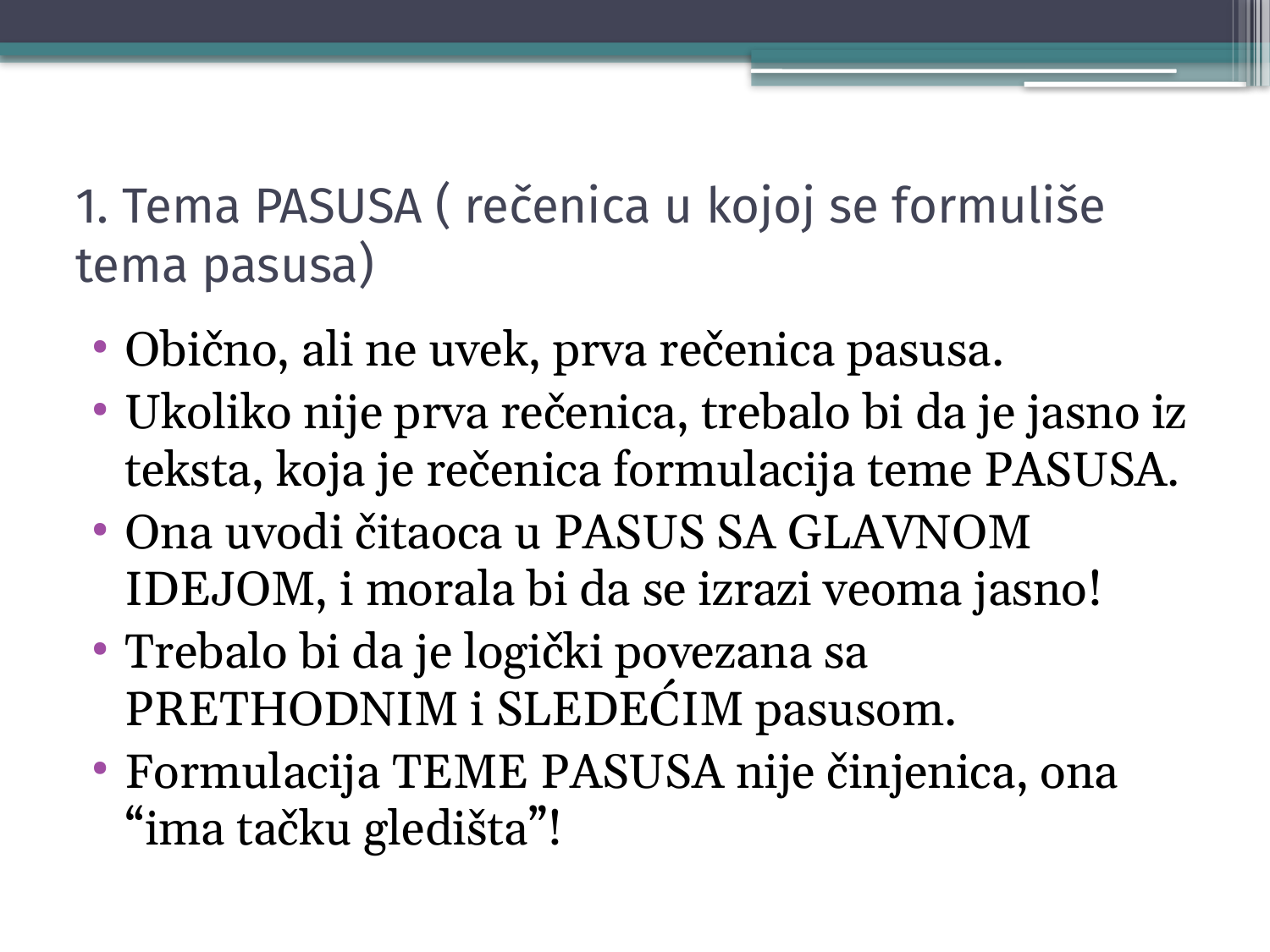

# 1. Tema PASUSA ( rečenica u kojoj se formuliše tema pasusa)
Obično, ali ne uvek, prva rečenica pasusa.
Ukoliko nije prva rečenica, trebalo bi da je jasno iz teksta, koja je rečenica formulacija teme PASUSA.
Ona uvodi čitaoca u PASUS SA GLAVNOM IDEJOM, i morala bi da se izrazi veoma jasno!
Trebalo bi da je logički povezana sa PRETHODNIM i SLEDEĆIM pasusom.
Formulacija TEME PASUSA nije činjenica, ona “ima tačku gledišta”!